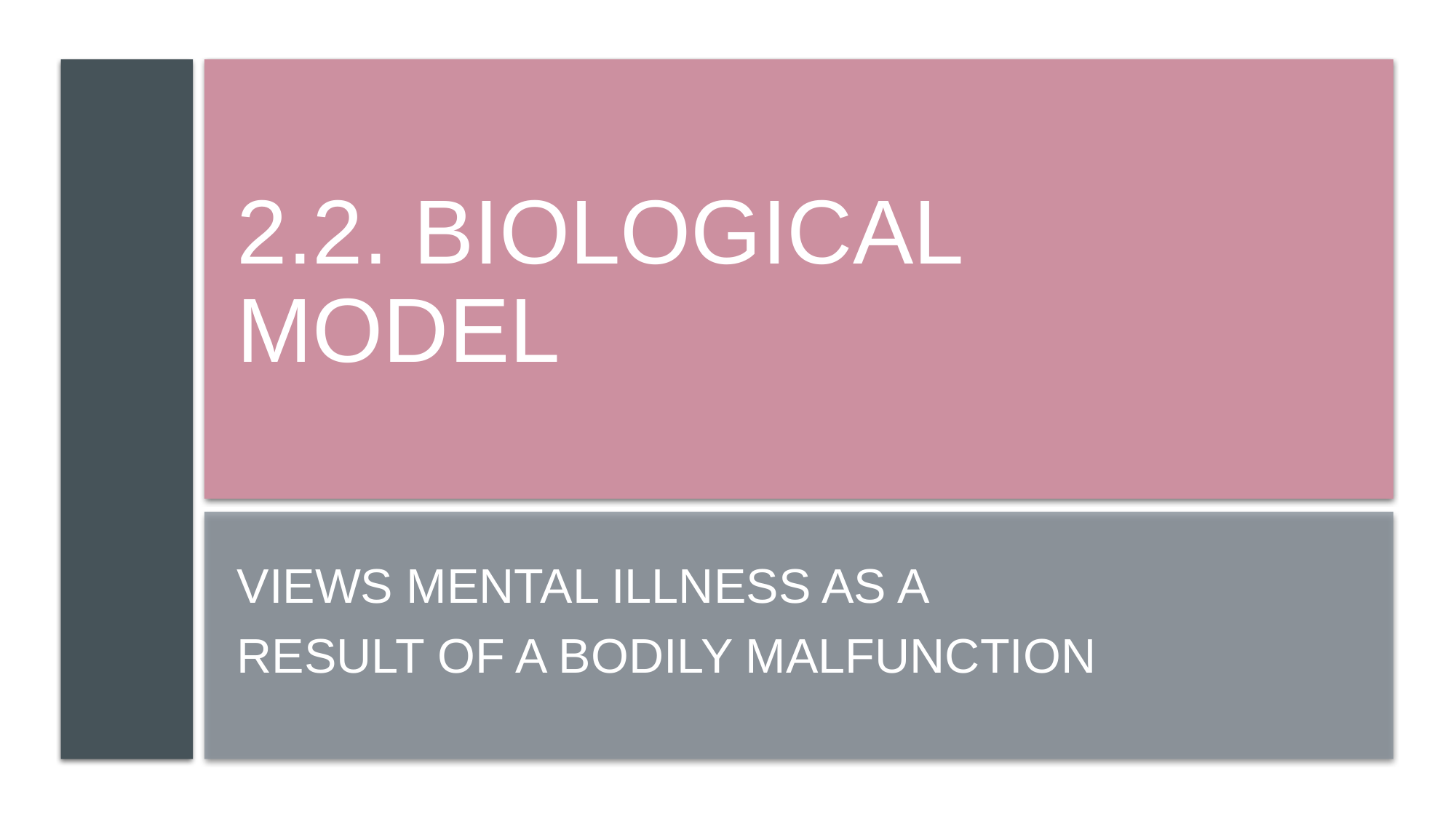

# 2.2. Biological Model

Views mental illness as a result of a bodily malfunction